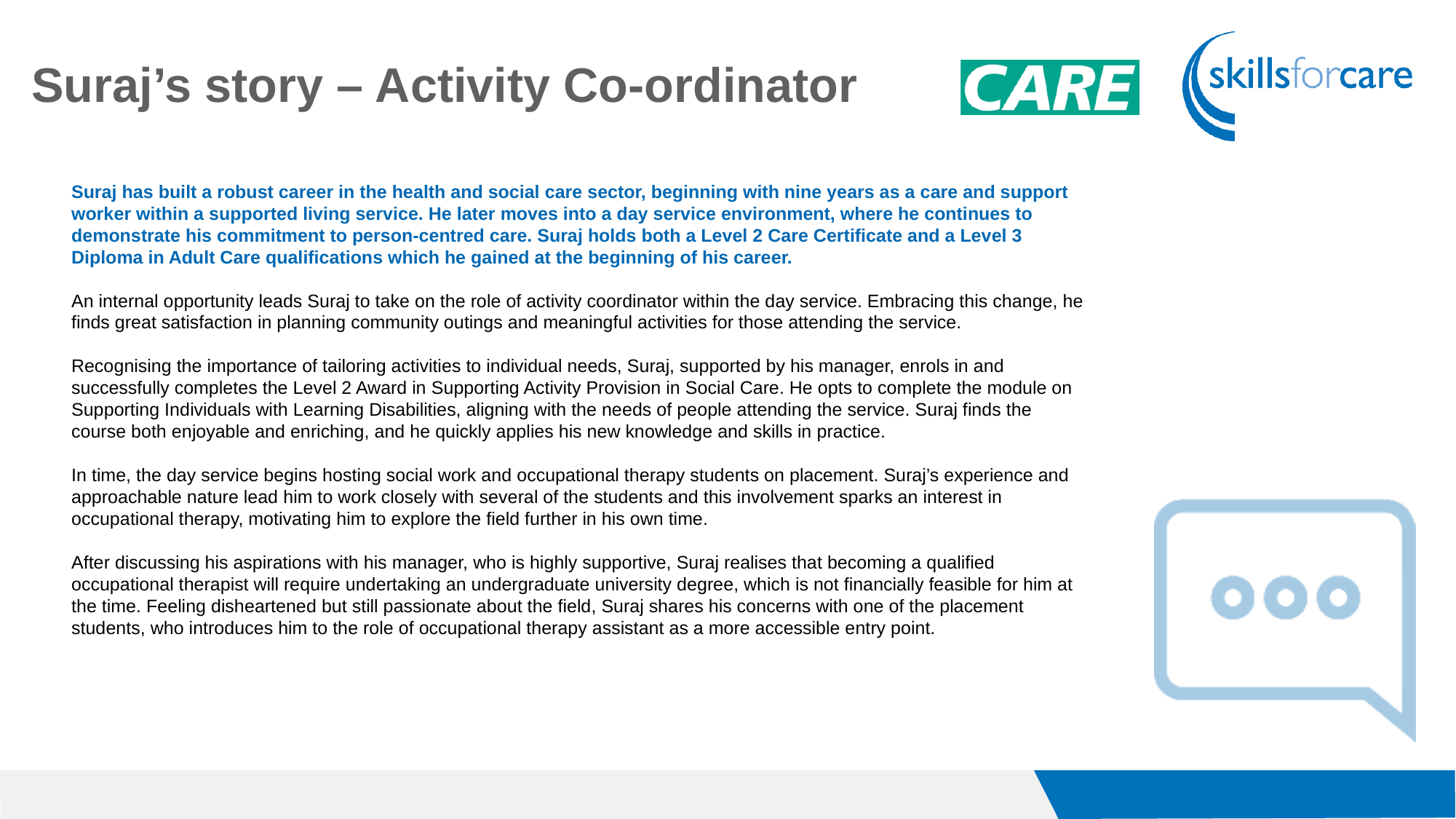

Suraj’s story – Activity Co-ordinator
Suraj has built a robust career in the health and social care sector, beginning with nine years as a care and support worker within a supported living service. He later moves into a day service environment, where he continues to demonstrate his commitment to person-centred care. Suraj holds both a Level 2 Care Certificate and a Level 3 Diploma in Adult Care qualifications which he gained at the beginning of his career.

An internal opportunity leads Suraj to take on the role of activity coordinator within the day service. Embracing this change, he finds great satisfaction in planning community outings and meaningful activities for those attending the service.

Recognising the importance of tailoring activities to individual needs, Suraj, supported by his manager, enrols in and successfully completes the Level 2 Award in Supporting Activity Provision in Social Care. He opts to complete the module on Supporting Individuals with Learning Disabilities, aligning with the needs of people attending the service. Suraj finds the course both enjoyable and enriching, and he quickly applies his new knowledge and skills in practice.

In time, the day service begins hosting social work and occupational therapy students on placement. Suraj’s experience and approachable nature lead him to work closely with several of the students and this involvement sparks an interest in occupational therapy, motivating him to explore the field further in his own time.

After discussing his aspirations with his manager, who is highly supportive, Suraj realises that becoming a qualified occupational therapist will require undertaking an undergraduate university degree, which is not financially feasible for him at the time. Feeling disheartened but still passionate about the field, Suraj shares his concerns with one of the placement students, who introduces him to the role of occupational therapy assistant as a more accessible entry point.